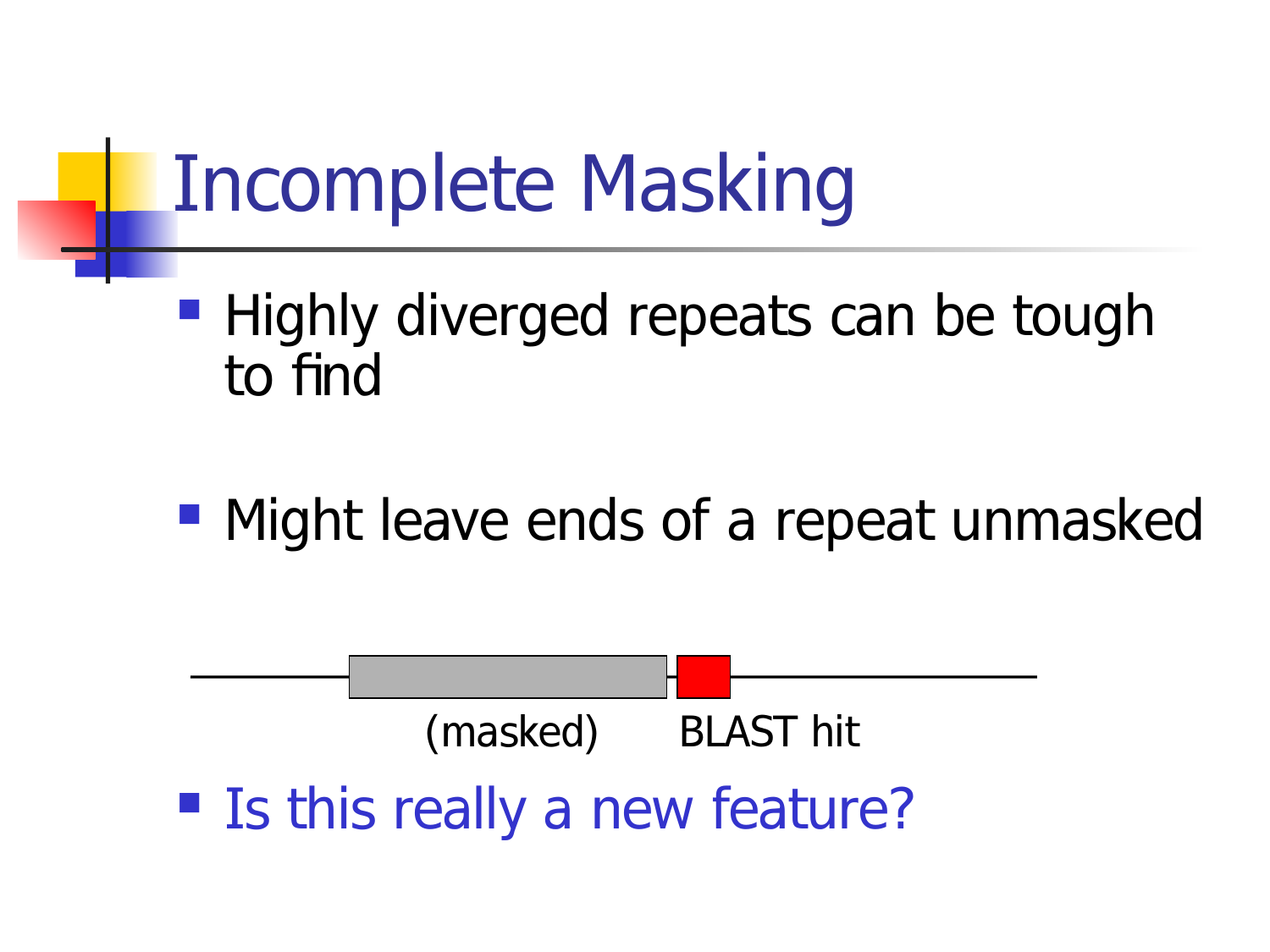

# Incomplete Masking
Highly diverged repeats can be tough  to find

Might leave ends of a repeat unmasked

Is this really a new feature?

(masked)
BLAST hit